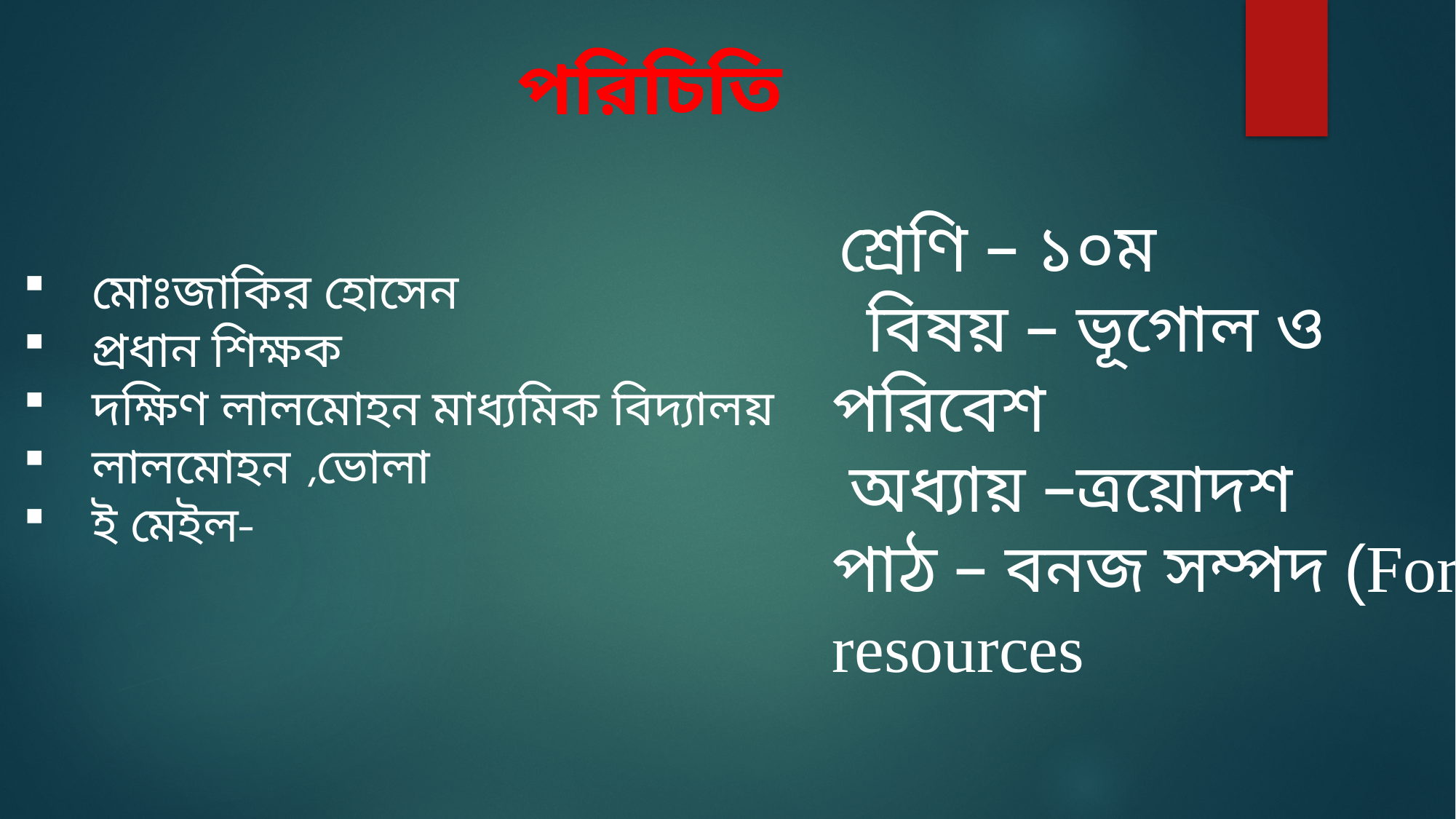

পরিচিতি
 শ্রেণি – ১০ম
  বিষয় – ভূগোল ও পরিবেশ
 অধ্যায় –ত্রয়োদশ
পাঠ – বনজ সম্পদ (Forest resources
মোঃজাকির হোসেন
প্রধান শিক্ষক
দক্ষিণ লালমোহন মাধ্যমিক বিদ্যালয়
লালমোহন ,ভোলা
ই মেইল-